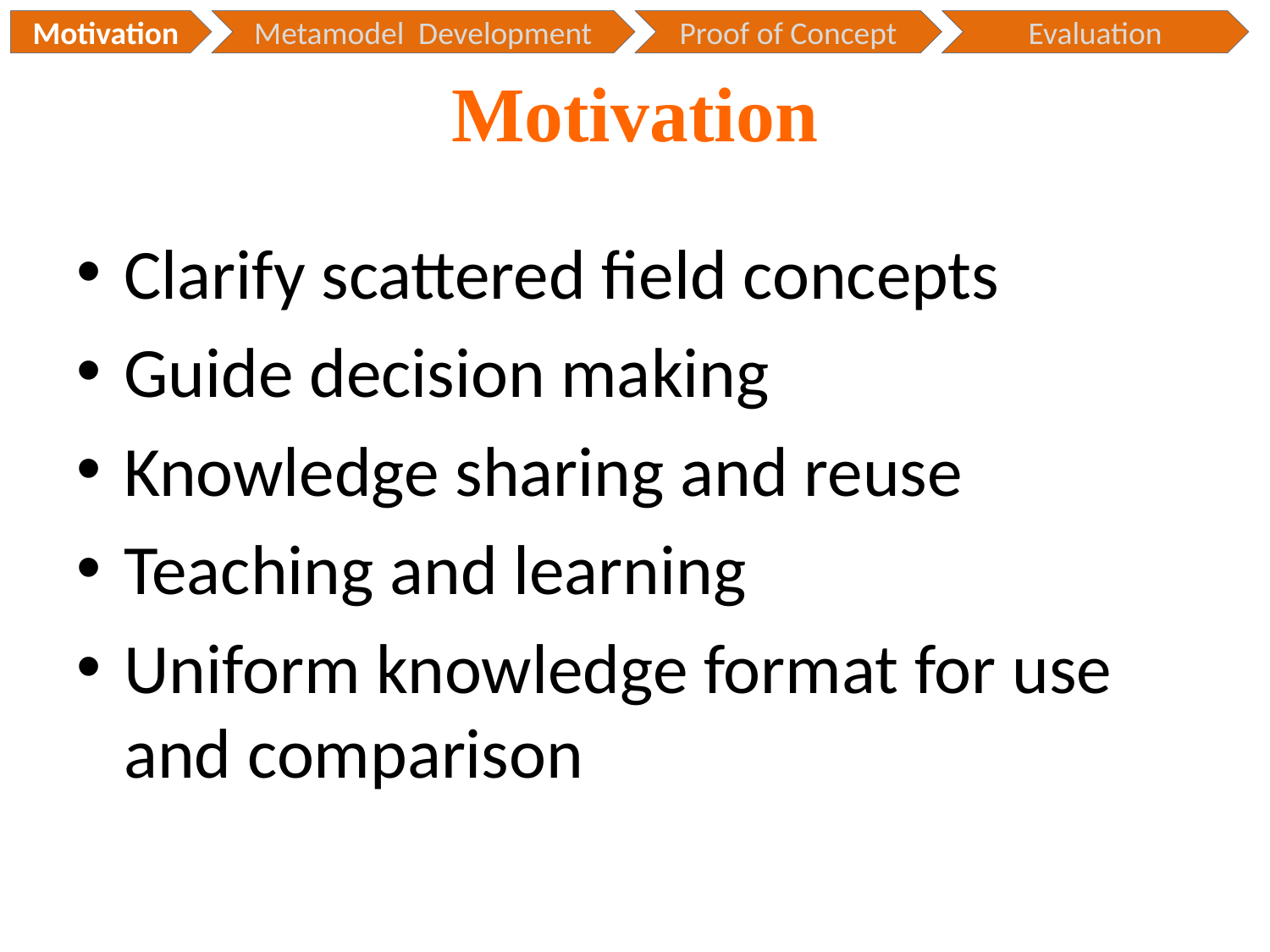

Motivation
Metamodel  Development
Proof of Concept
Evaluation
# Motivation
Clarify scattered field concepts
Guide decision making
Knowledge sharing and reuse
Teaching and learning
Uniform knowledge format for use and comparison